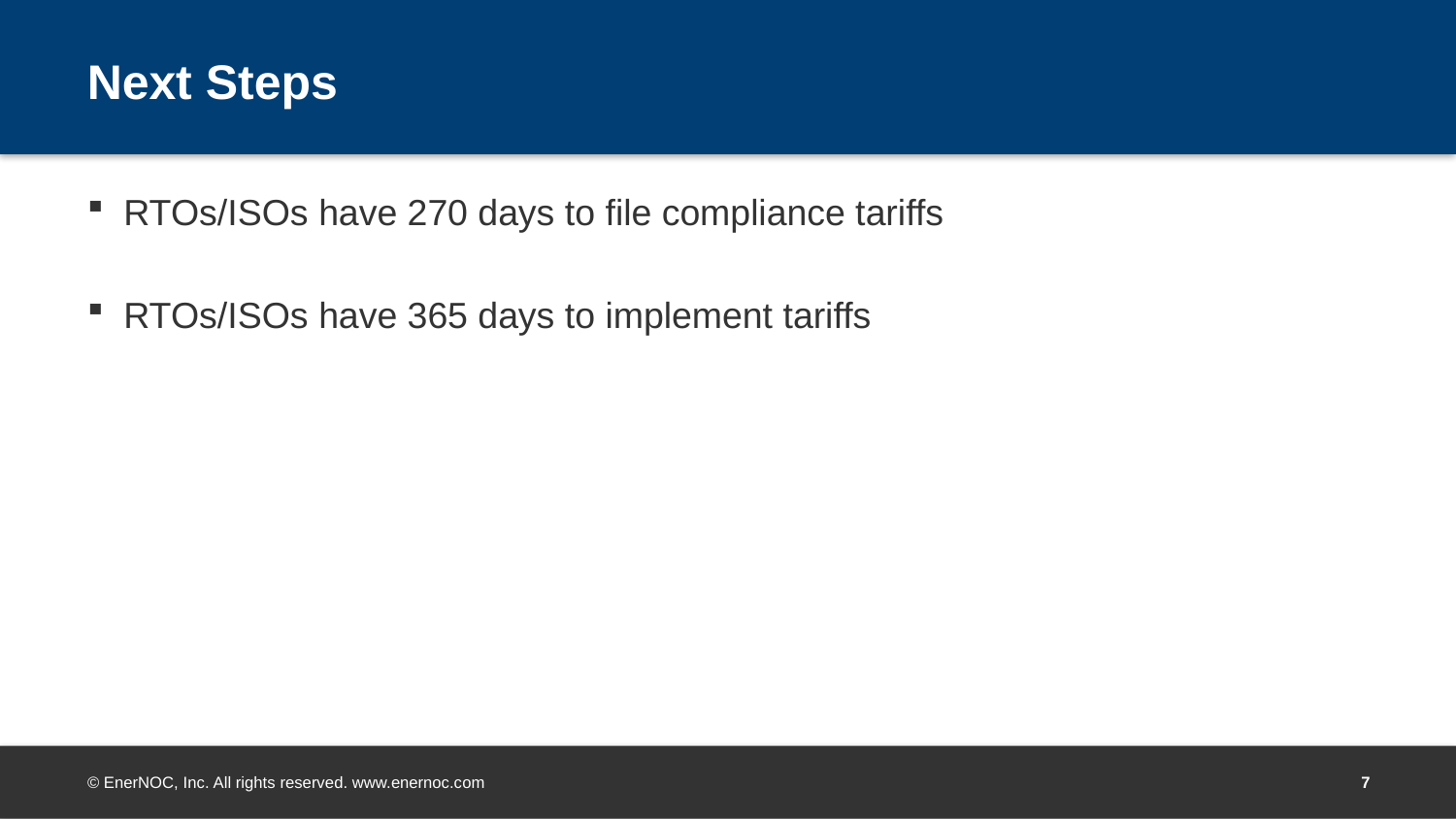

# Next Steps
RTOs/ISOs have 270 days to file compliance tariffs

RTOs/ISOs have 365 days to implement tariffs